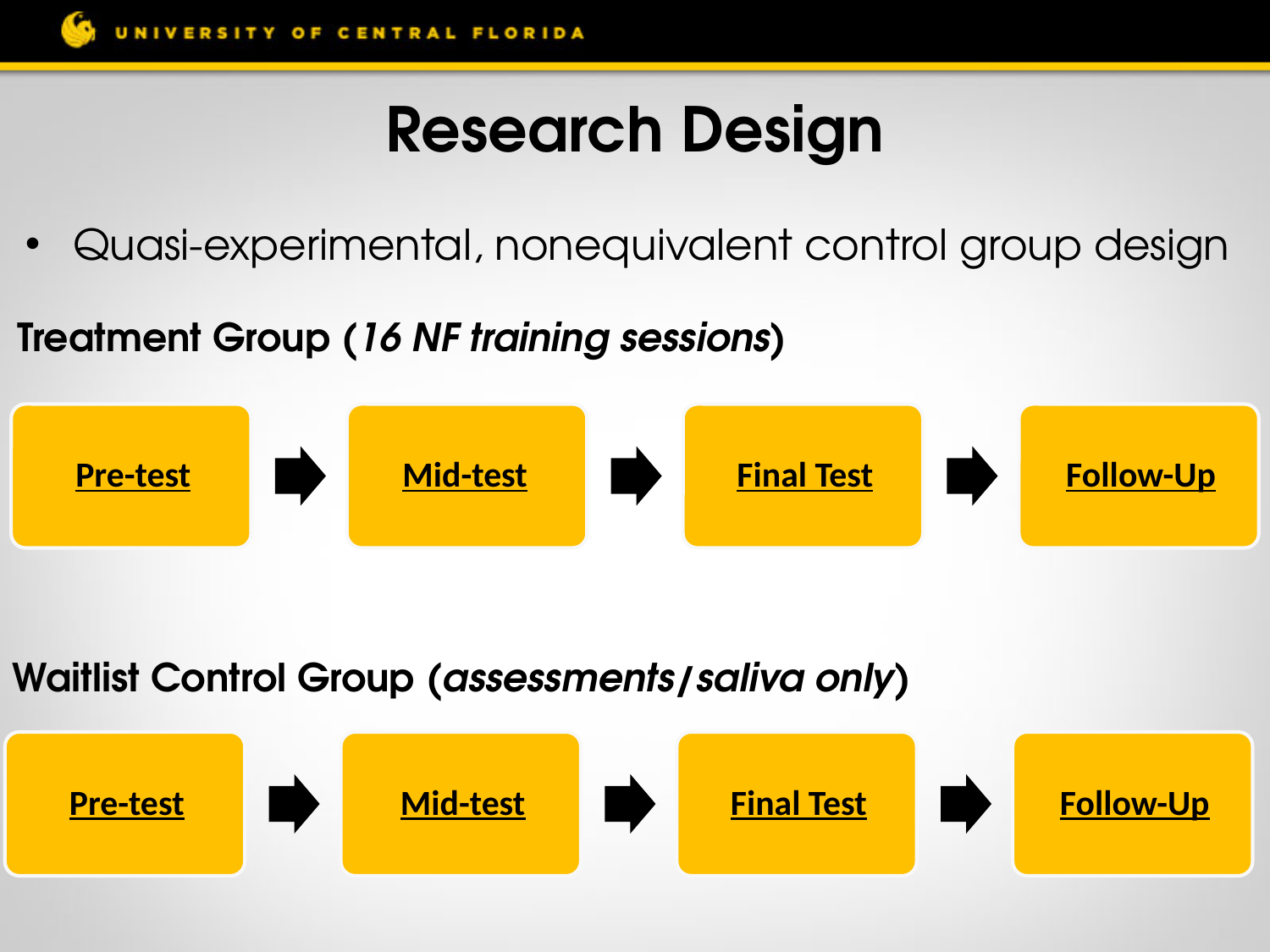

# Research Design

Quasi-experimental, nonequivalent control group design

Treatment Group (16 NF training sessions)
Pre-test

Mid-test

Final Test

Follow-Up
Waitlist Control Group (assessments/saliva only)
Pre-test

Mid-test

Final Test

Follow-Up